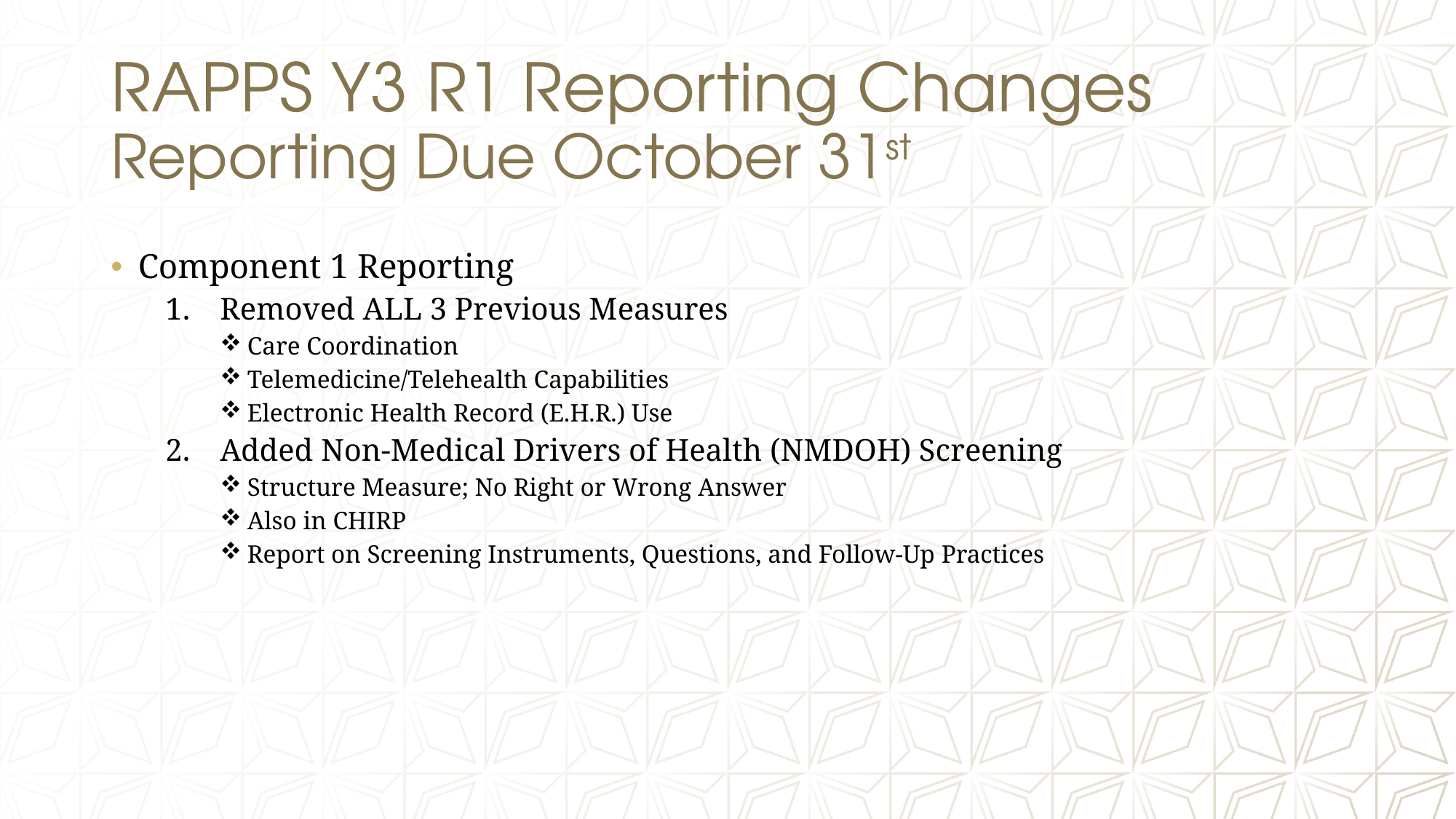

# RAPPS Y3 R1 Reporting Changes Reporting Due October 31st
Component 1 Reporting
Removed ALL 3 Previous Measures
Care Coordination
Telemedicine/Telehealth Capabilities
Electronic Health Record (E.H.R.) Use
Added Non-Medical Drivers of Health (NMDOH) Screening
Structure Measure; No Right or Wrong Answer
Also in CHIRP
Report on Screening Instruments, Questions, and Follow-Up Practices